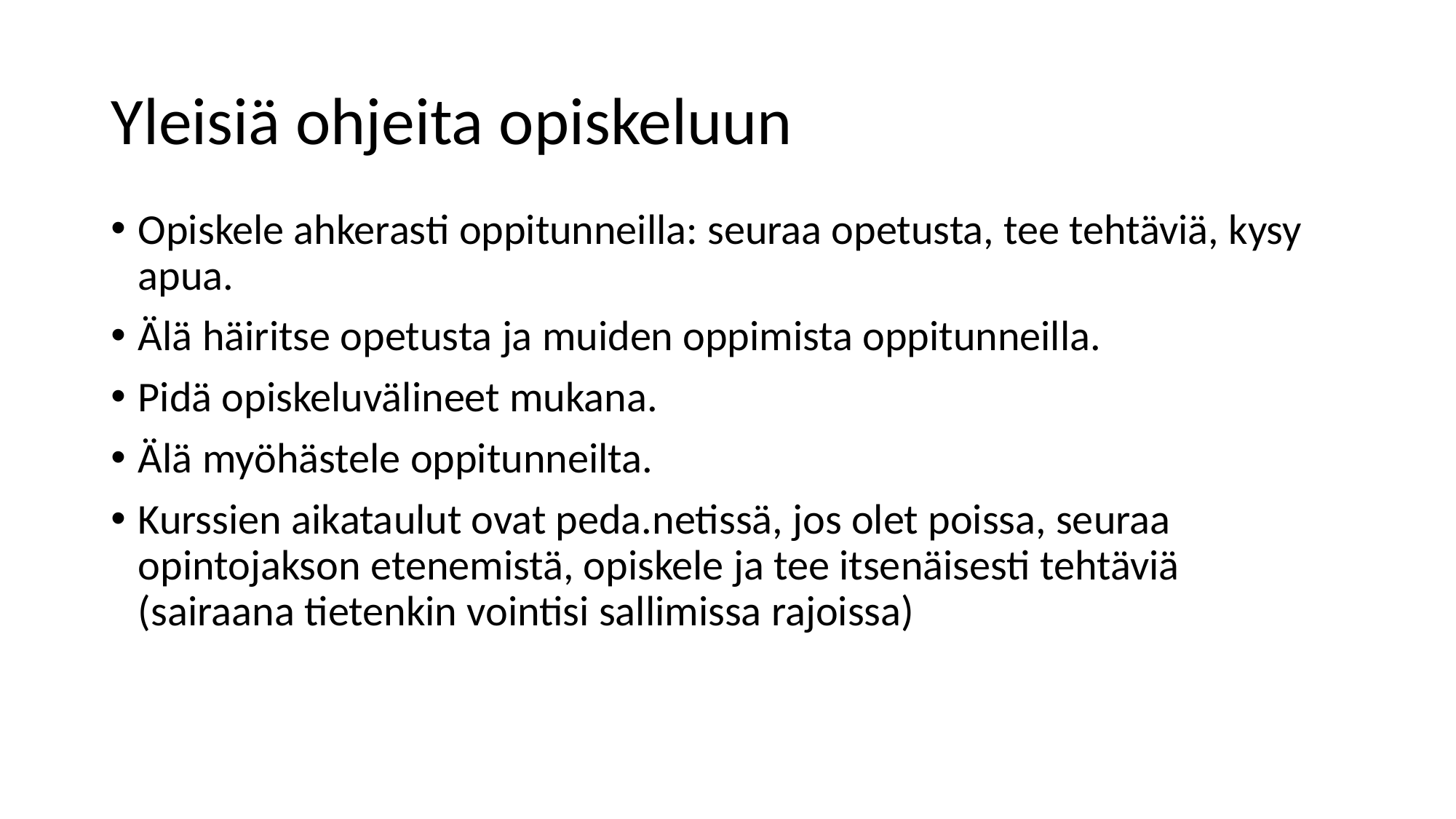

# Yleisiä ohjeita opiskeluun
Opiskele ahkerasti oppitunneilla: seuraa opetusta, tee tehtäviä, kysy apua.
Älä häiritse opetusta ja muiden oppimista oppitunneilla.
Pidä opiskeluvälineet mukana.
Älä myöhästele oppitunneilta.
Kurssien aikataulut ovat peda.netissä, jos olet poissa, seuraa opintojakson etenemistä, opiskele ja tee itsenäisesti tehtäviä (sairaana tietenkin vointisi sallimissa rajoissa)